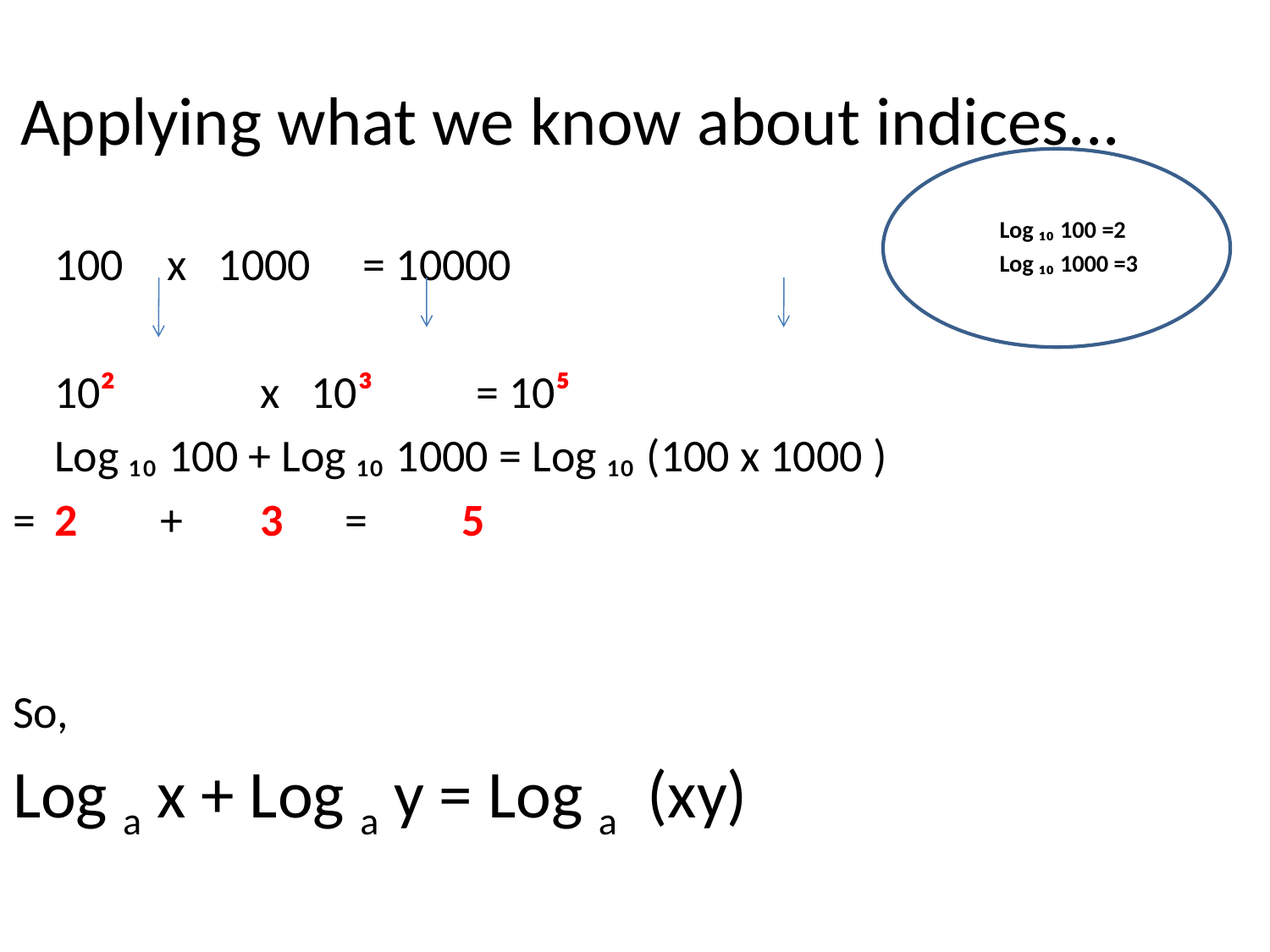

Applying what we know about indices...

Log ₁₀ 100 =2
Log ₁₀ 1000 =3

	100  	 x   1000 		= 10000

	10²	    	x   10³   		 = 10⁵
	Log ₁₀ 100 + Log ₁₀ 1000 = Log ₁₀ (100 x 1000 )
=		2        +     	3      =         5

So,
Log a x + Log a y = Log a  (xy)